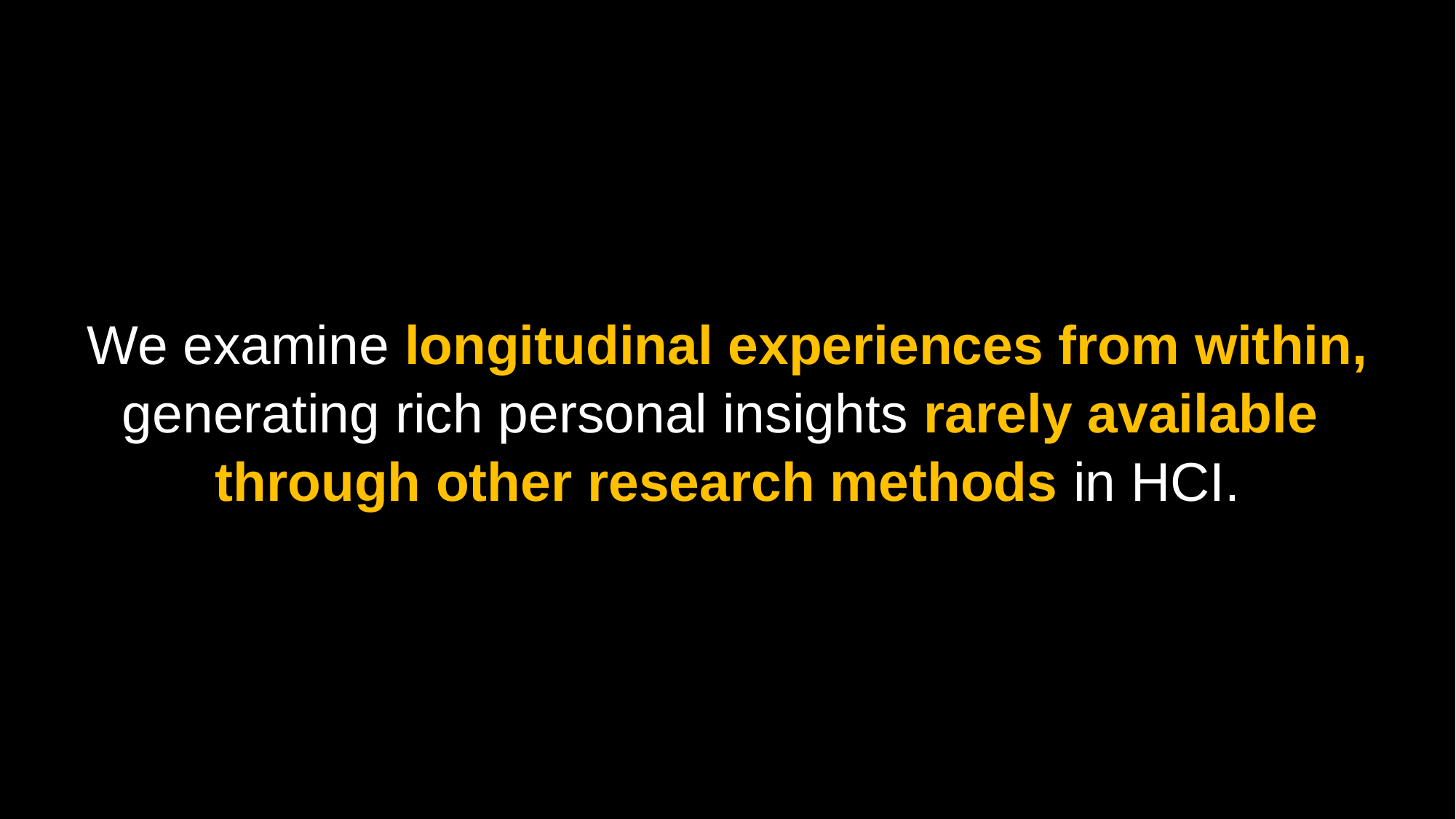

We examine longitudinal experiences from within, generating rich personal insights rarely available
through other research methods in HCI.